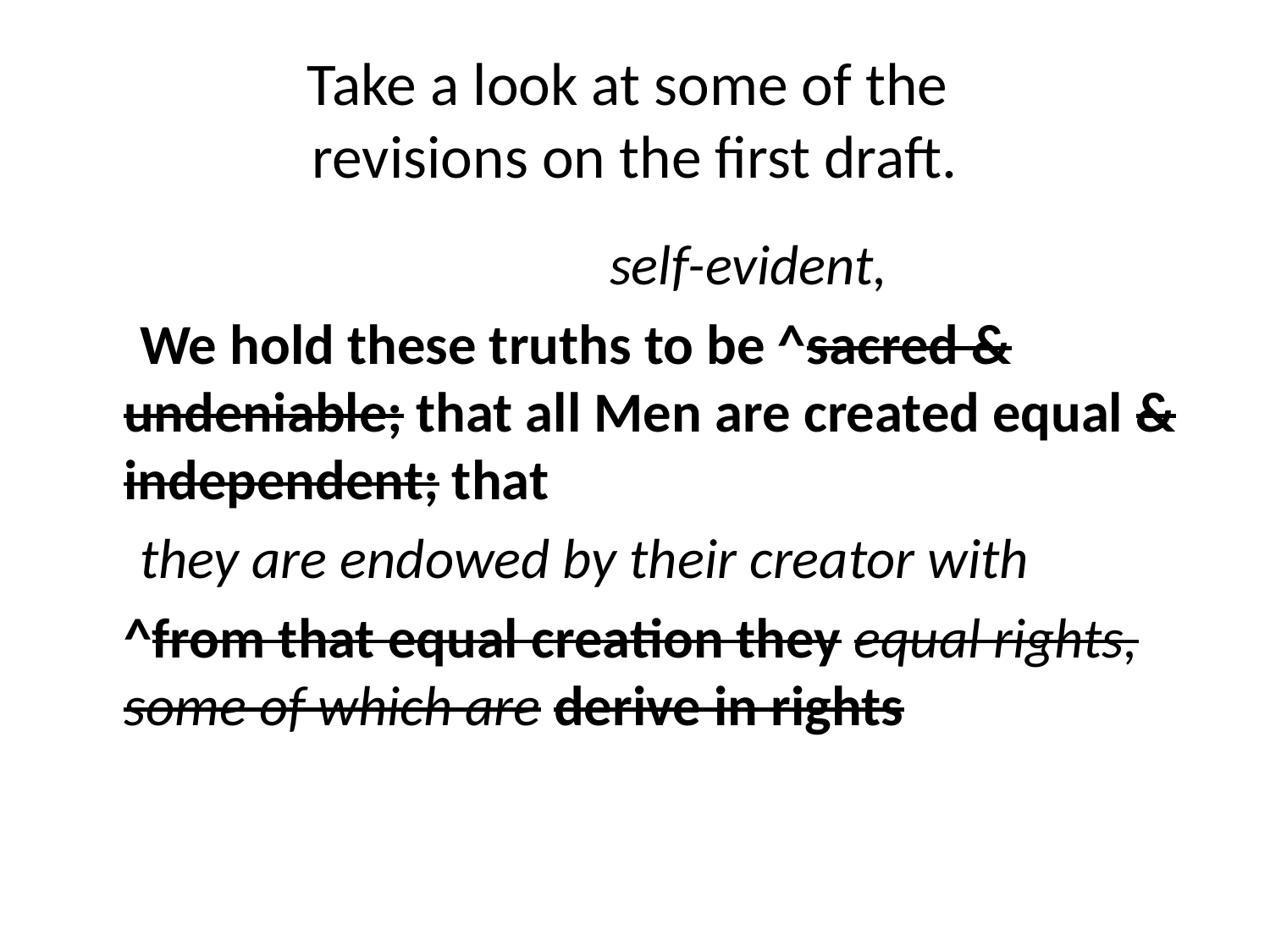

# Take a look at some of the revisions on the first draft.
                                          self-evident,
     We hold these truths to be ^sacred & undeniable; that all Men are created equal & independent; that
     they are endowed by their creator with
	^from that equal creation they equal rights, some of which are derive in rights